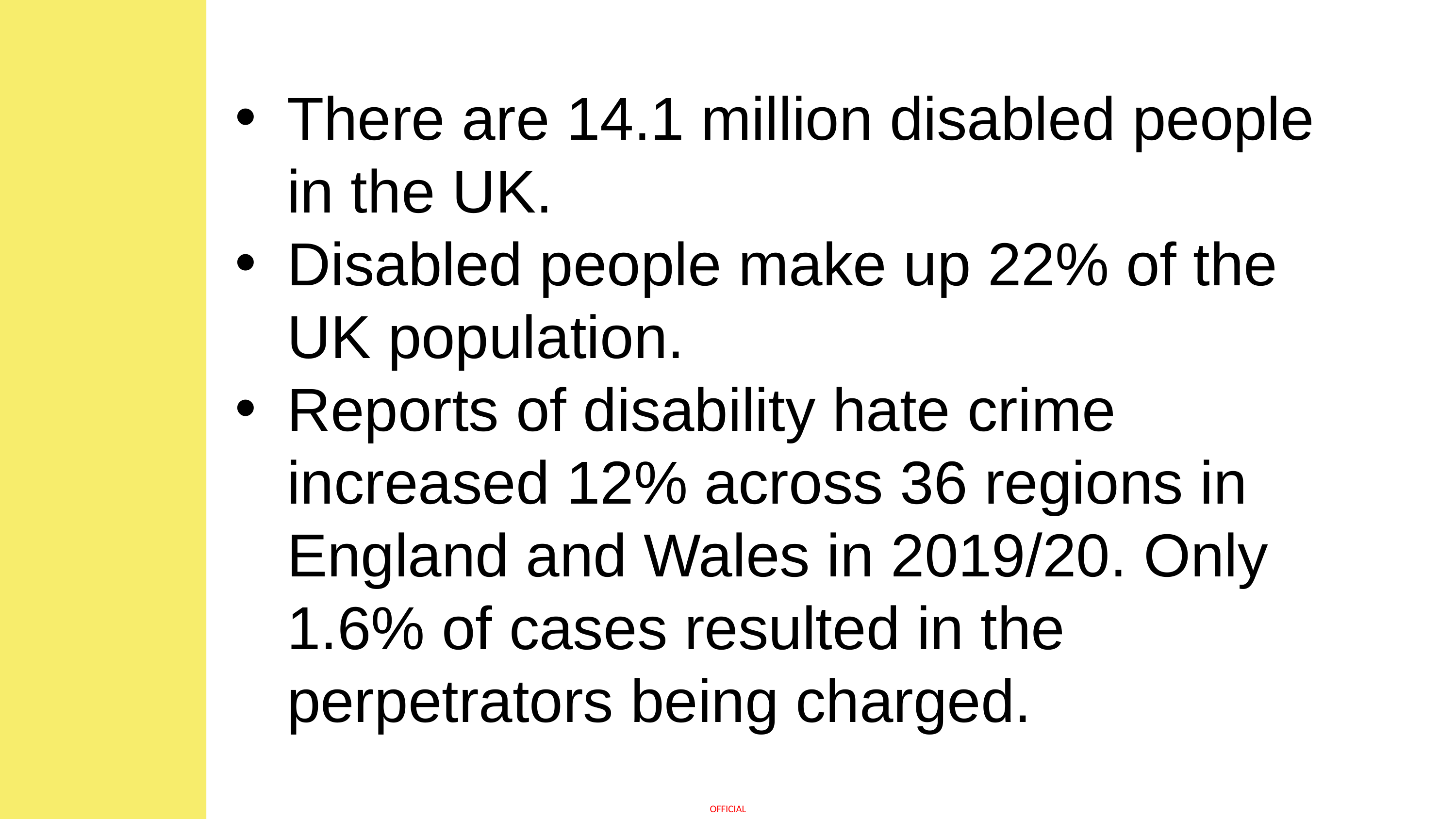

There are 14.1 million disabled people in the UK.
Disabled people make up 22% of the UK population.
Reports of disability hate crime increased 12% across 36 regions in England and Wales in 2019/20. Only 1.6% of cases resulted in the perpetrators being charged.